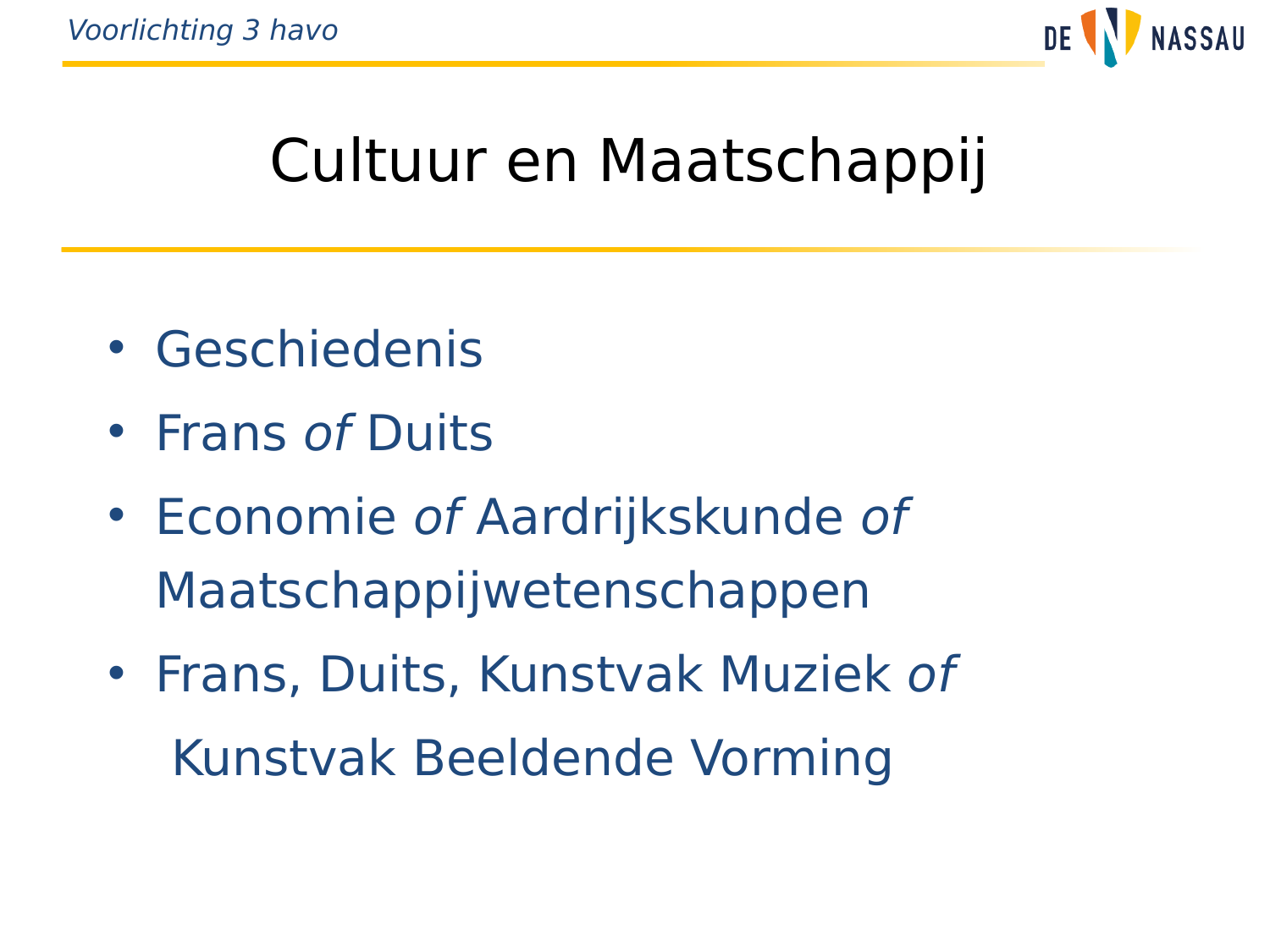

# Cultuur en Maatschappij
Geschiedenis
Frans of Duits
Economie of Aardrijkskunde of Maatschappijwetenschappen
Frans, Duits, Kunstvak Muziek of
Kunstvak Beeldende Vorming